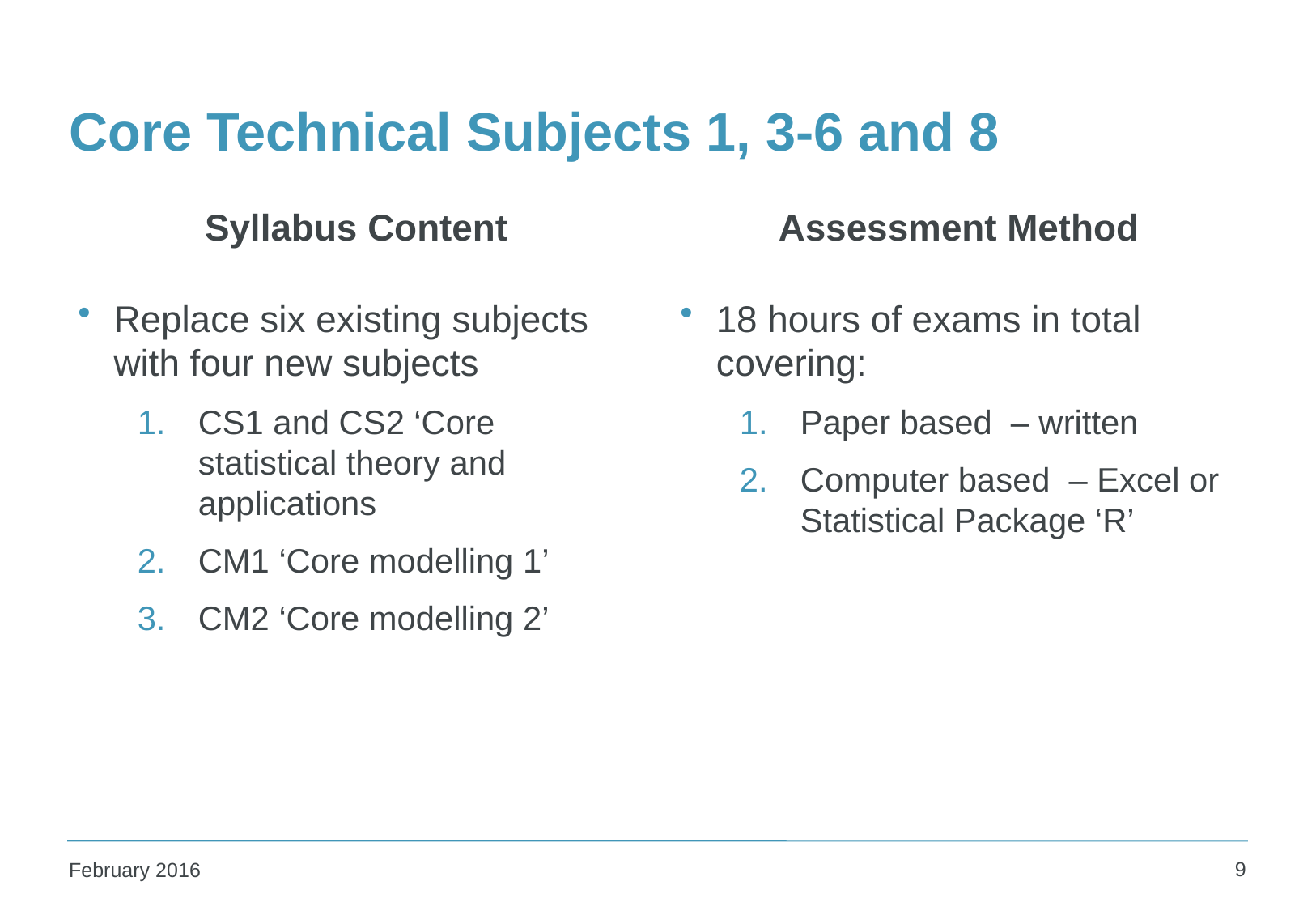

# Core Technical Subjects 1, 3-6 and 8
Syllabus Content
Assessment Method
Replace six existing subjects with four new subjects
CS1 and CS2 ‘Core statistical theory and applications
CM1 ‘Core modelling 1’
CM2 ‘Core modelling 2’

18 hours of exams in total covering:
Paper based  – written
Computer based  – Excel or Statistical Package ‘R’
9
February 2016